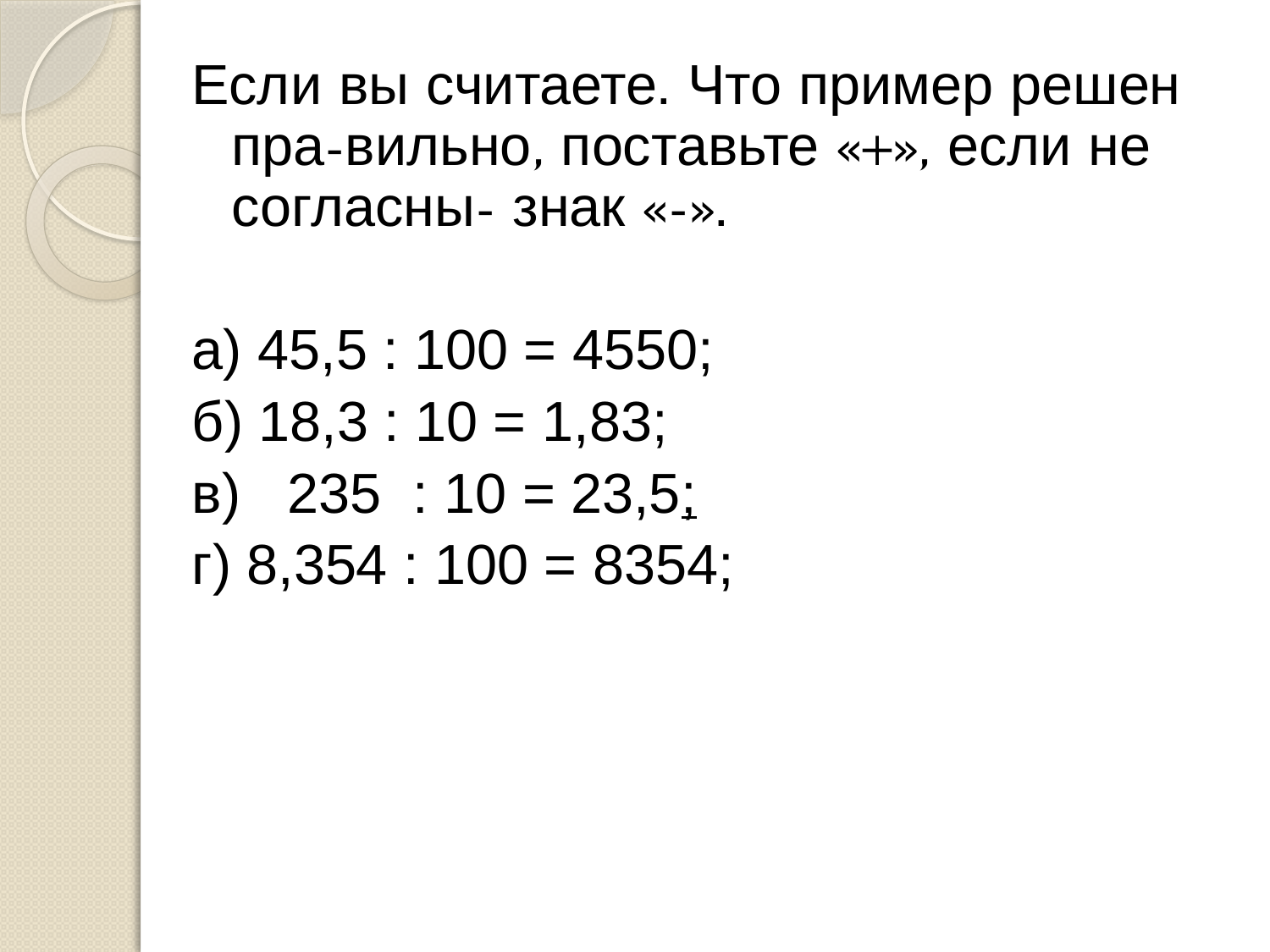

Если вы считаете. Что пример решен пра-вильно, поставьте «+», если не согласны- знак «-».

a) 45,5 : 100 = 4550;
б) 18,3 : 10 = 1,83;
в)   235  : 10 = 23,5;
г) 8,354 : 100 = 8354;